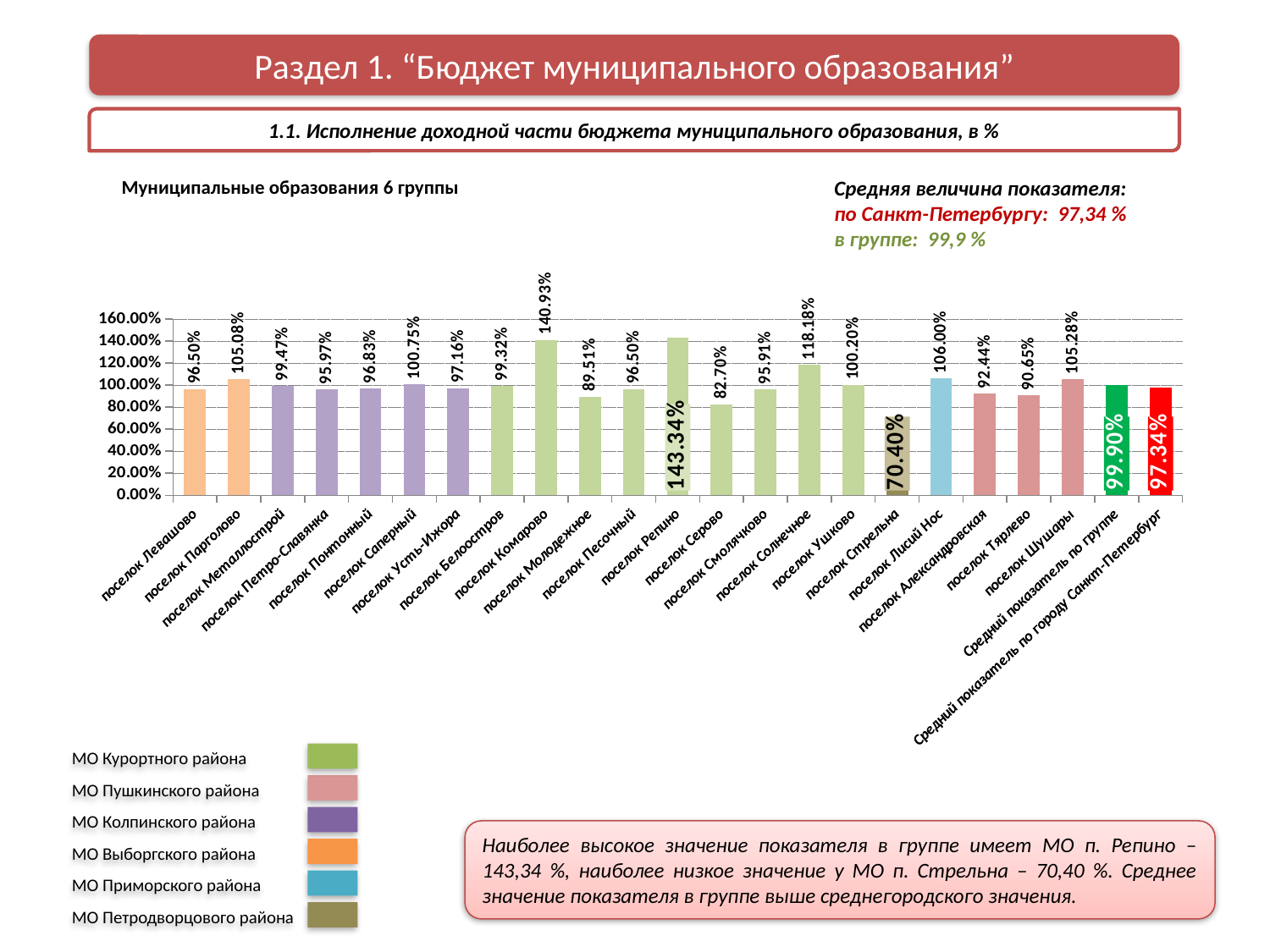

Раздел 1. “Бюджет муниципального образования”
1.1. Исполнение доходной части бюджета муниципального образования, в %
Муниципальные образования 6 группы
Средняя величина показателя:
по Санкт-Петербургу:  97,34 %
в группе:  99,9 %

### Chart

| Category | Ряд 1 | Ряд 2 | Ряд 3 |
|---|---|---|---|
| поселок Левашово | 0.964952779044401 | None | None |
| поселок Парголово | 1.0508499084985483 | None | None |
| поселок Металлострой | 0.9946585347006042 | None | None |
| поселок Петро-Славянка | 0.9597312940191881 | None | None |
| поселок Понтонный | 0.9683278659940324 | None | None |
| поселок Саперный | 1.007543241645244 | None | None |
| поселок Усть-Ижора | 0.9716330163804441 | None | None |
| поселок Белоостров | 0.993230812463176 | None | None |
| поселок Комарово | 1.409345230769231 | None | None |
| поселок Молодежное | 0.8950831332478006 | None | None |
| поселок Песочный | 0.9649655921074614 | None | None |
| поселок Репино | 1.433393803414634 | None | None |
| поселок Серово | 0.8270411042415529 | None | None |
| поселок Смолячково | 0.9591404019452336 | None | None |
| поселок Солнечное | 1.1818026067836256 | None | None |
| поселок Ушково | 1.0020475729577774 | None | None |
| поселок Стрельна | 0.7040298227551187 | None | None |
| поселок Лисий Нос | 1.0600104312121856 | None | None |
| поселок Александровская | 0.9243613074032239 | None | None |
| поселок Тярлево | 0.9065097071872227 | None | None |
| поселок Шушары | 1.0528123227600772 | None | None |
| Средний показатель по группе | 0.9989973782354447 | None | None |
| Средний показатель по городу Санкт-Петербург | 0.9733644815876161 | None | None |
МО Курортного района
МО Пушкинского района
МО Колпинского района
МО Выборгского района
МО Приморского района
МО Петродворцового района

Наиболее высокое значение показателя в группе имеет МО п. Репино – 143,34 %, наиболее низкое значение у МО п. Стрельна – 70,40 %. Среднее значение показателя в группе выше среднегородского значения.